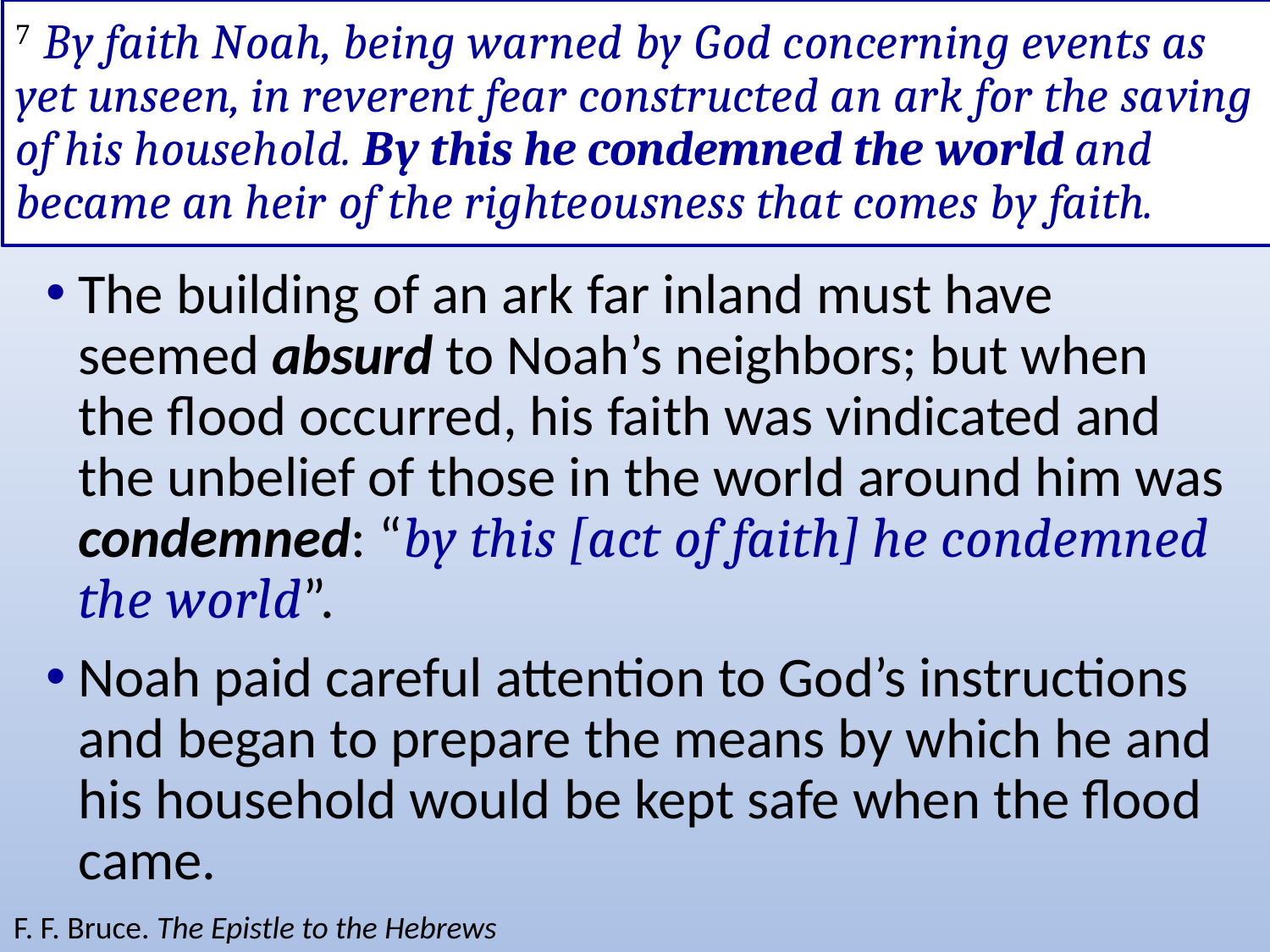

# 7 By faith Noah, being warned by God concerning events as yet unseen, in reverent fear constructed an ark for the saving of his household. By this he condemned the world and became an heir of the righteousness that comes by faith.
The building of an ark far inland must have seemed absurd to Noah’s neighbors; but when the flood occurred, his faith was vindicated and the unbelief of those in the world around him was condemned: “by this [act of faith] he condemned the world”.
Noah paid careful attention to God’s instructions and began to prepare the means by which he and his household would be kept safe when the flood came.
F. F. Bruce. The Epistle to the Hebrews